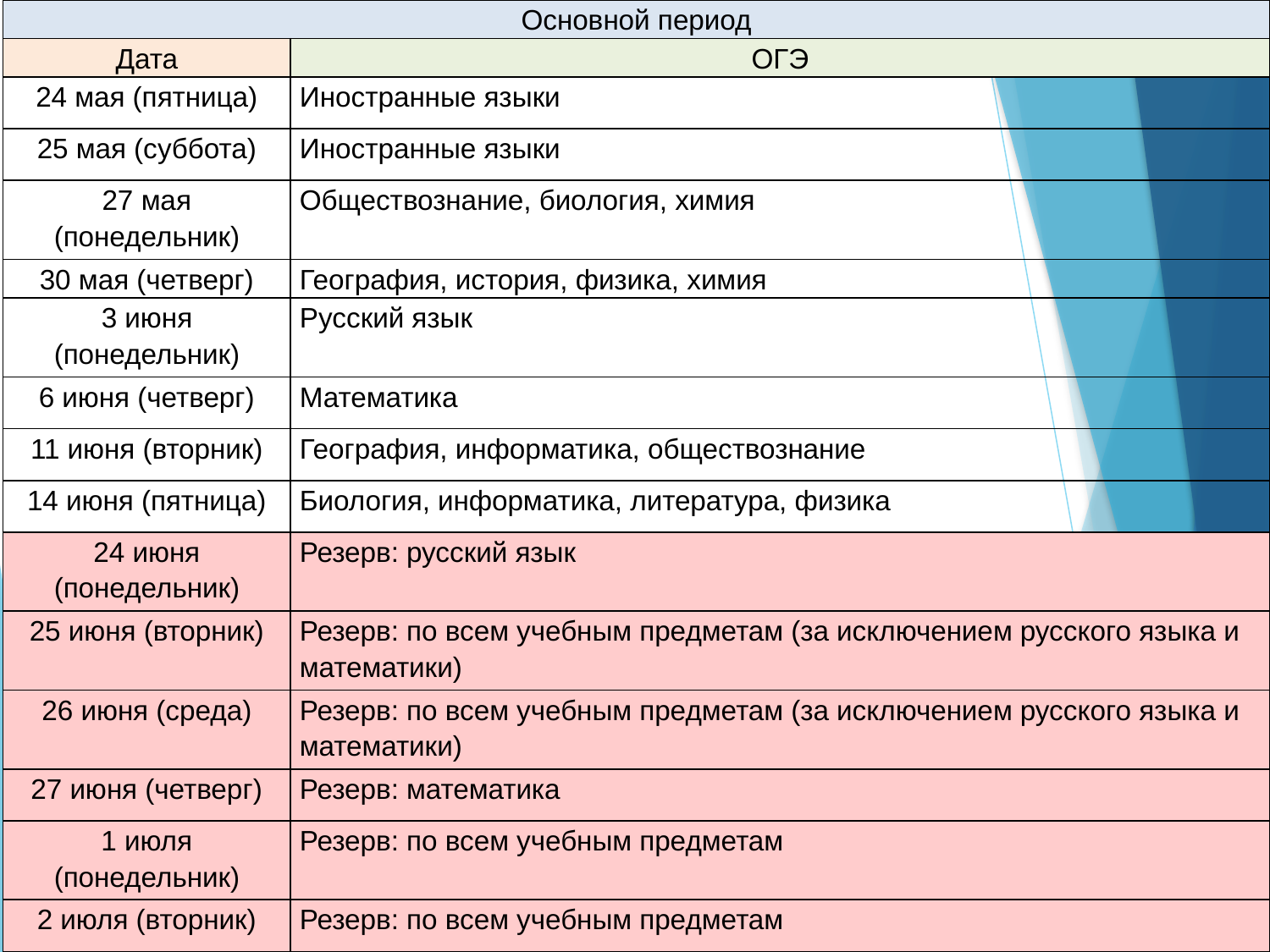

| Основной период |  |
| --- | --- |
| Дата | ОГЭ |
| 24 мая (пятница) | Иностранные языки |
| 25 мая (суббота) | Иностранные языки |
| 27 мая (понедельник) | Обществознание, биология, химия |
| 30 мая (четверг) | География, история, физика, химия |
| 3 июня (понедельник) | Русский язык |
| 6 июня (четверг) | Математика |
| 11 июня (вторник) | География, информатика, обществознание |
| 14 июня (пятница) | Биология, информатика, литература, физика |
| 24 июня (понедельник) | Резерв: русский язык |
| 25 июня (вторник) | Резерв: по всем учебным предметам (за исключением русского языка и математики) |
| 26 июня (среда) | Резерв: по всем учебным предметам (за исключением русского языка и математики) |
| 27 июня (четверг) | Резерв: математика |
| 1 июля (понедельник) | Резерв: по всем учебным предметам |
| 2 июля (вторник) | Резерв: по всем учебным предметам |